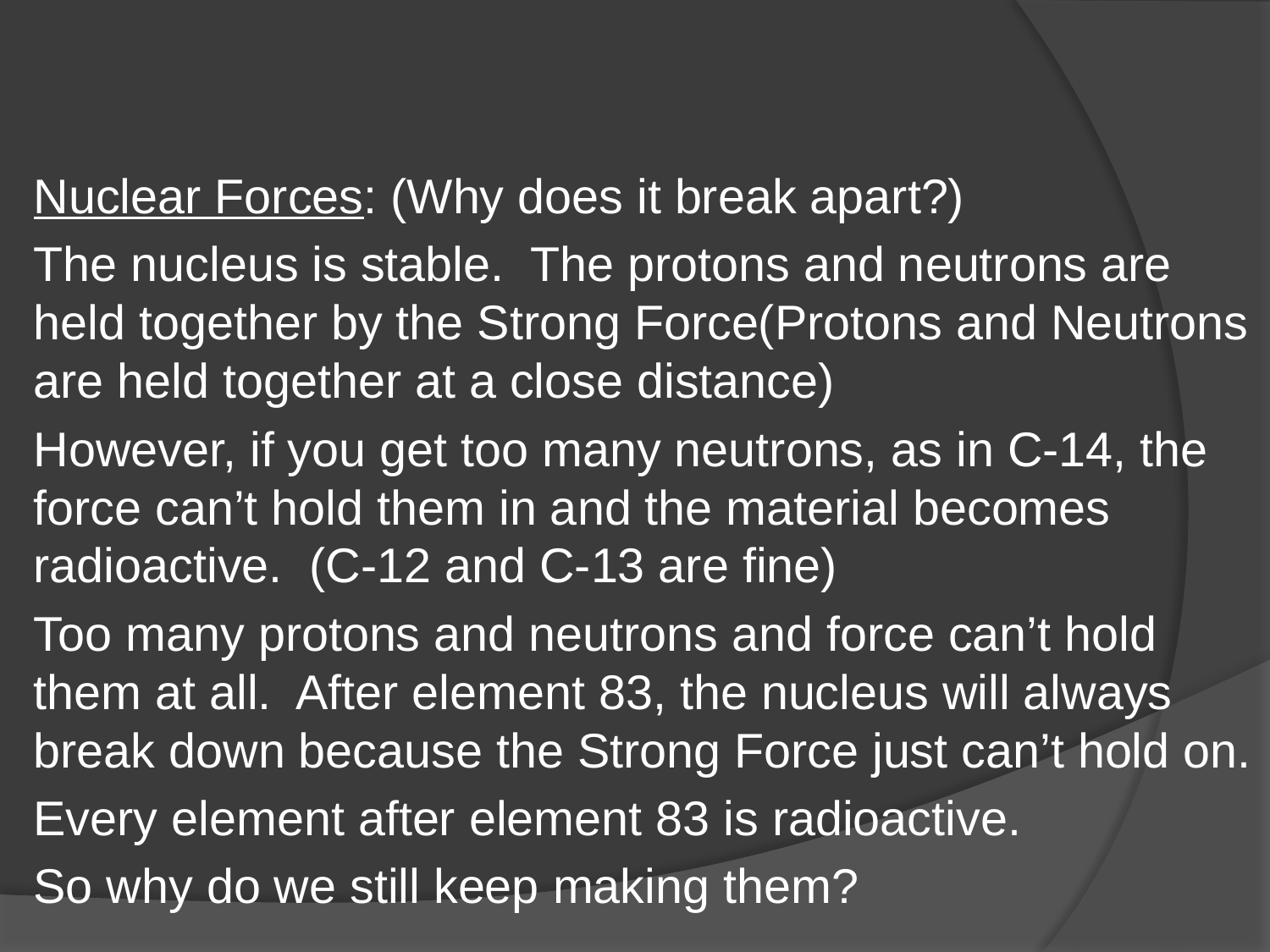

#
Nuclear Forces: (Why does it break apart?)
The nucleus is stable.  The protons and neutrons are held together by the Strong Force(Protons and Neutrons are held together at a close distance)
However, if you get too many neutrons, as in C-14, the force can’t hold them in and the material becomes radioactive.  (C-12 and C-13 are fine)
Too many protons and neutrons and force can’t hold them at all.  After element 83, the nucleus will always break down because the Strong Force just can’t hold on.
Every element after element 83 is radioactive.
So why do we still keep making them?